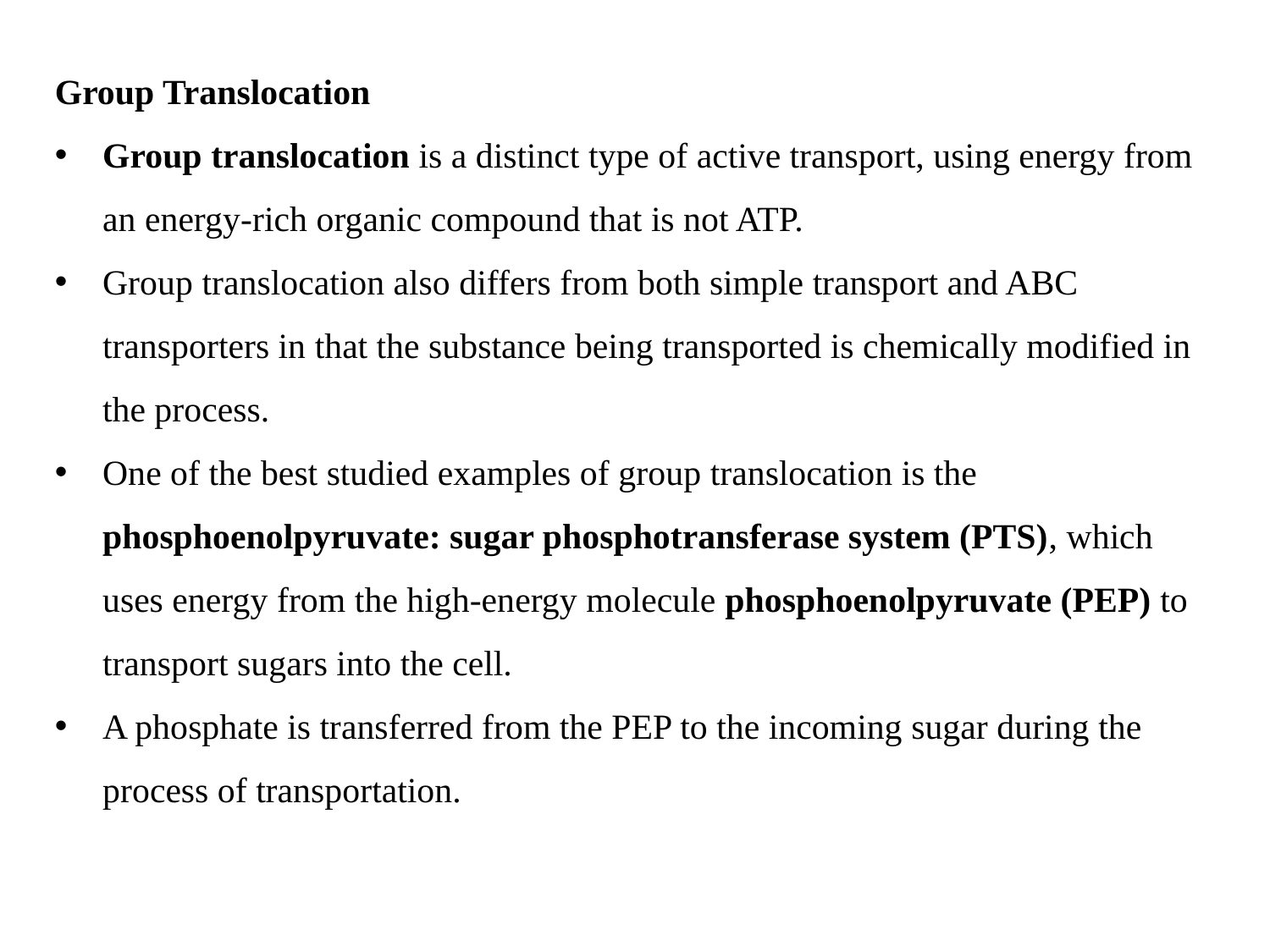

Group Translocation
Group translocation is a distinct type of active transport, using energy from an energy-rich organic compound that is not ATP.
Group translocation also differs from both simple transport and ABC transporters in that the substance being transported is chemically modified in the process.
One of the best studied examples of group translocation is the phosphoenolpyruvate: sugar phosphotransferase system (PTS), which uses energy from the high-energy molecule phosphoenolpyruvate (PEP) to transport sugars into the cell.
A phosphate is transferred from the PEP to the incoming sugar during the process of transportation.